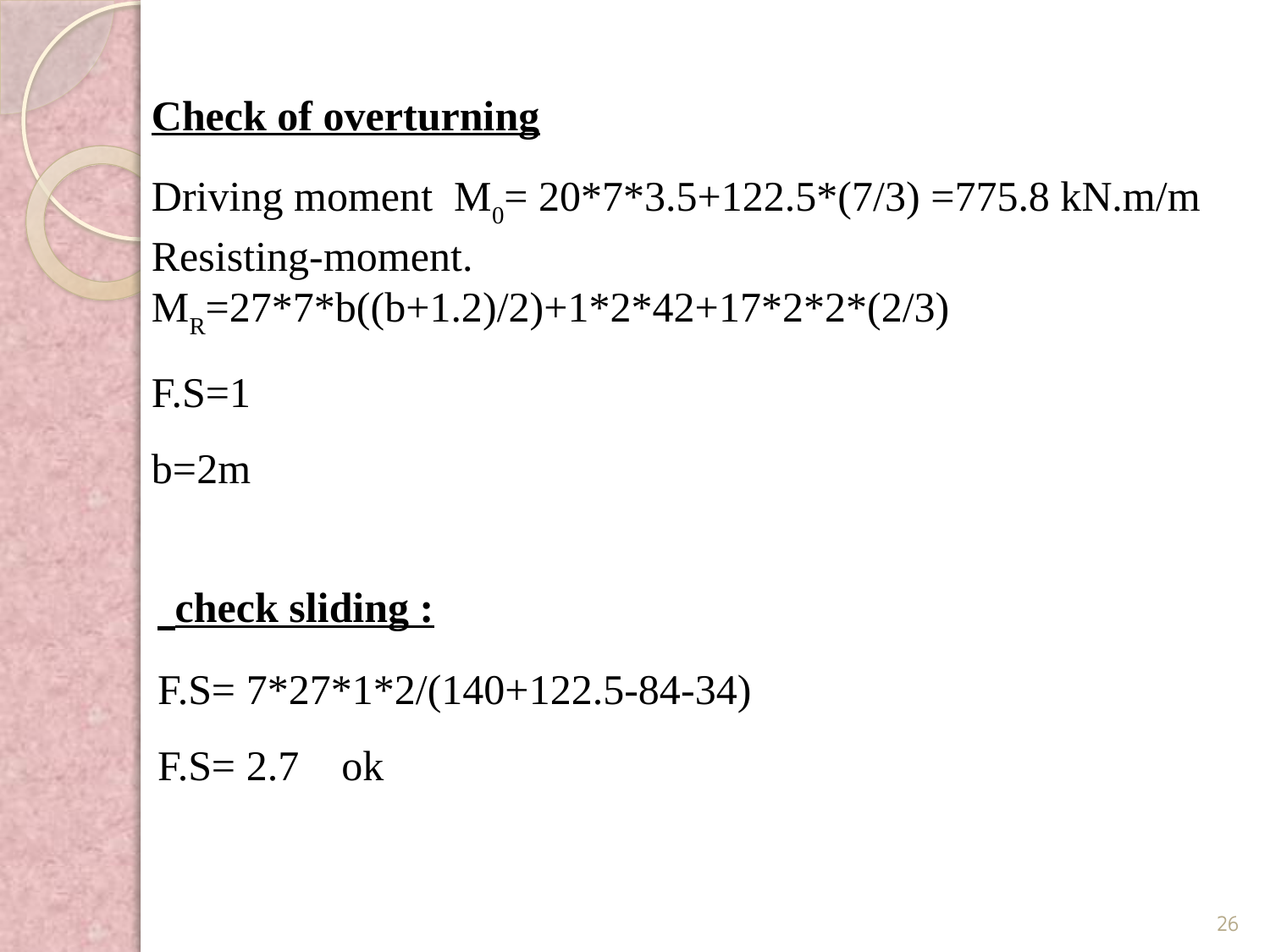

# check sliding : F.S= 7*27*1*2/(140+122.5-84-34) F.S= 2.7    ok
Check of overturning
Driving moment  M0= 20*7*3.5+122.5*(7/3) =775.8 kN.m/m
Resisting-moment. MR=27*7*b((b+1.2)/2)+1*2*42+17*2*2*(2/3)
F.S=1
b=2m

26